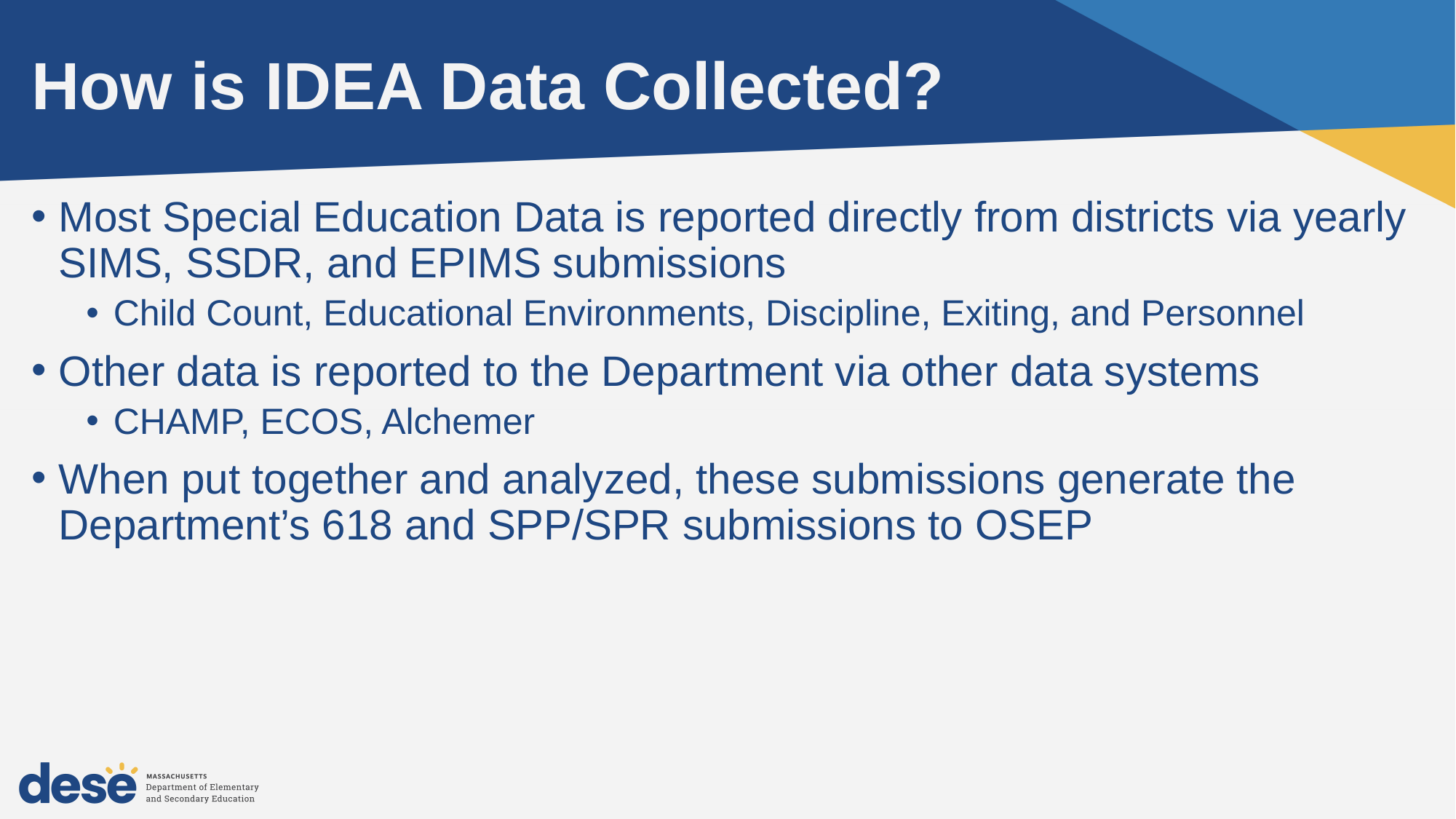

# How is IDEA Data Collected?
Most Special Education Data is reported directly from districts via yearly SIMS, SSDR, and EPIMS submissions
Child Count, Educational Environments, Discipline, Exiting, and Personnel
Other data is reported to the Department via other data systems
CHAMP, ECOS, Alchemer
When put together and analyzed, these submissions generate the Department’s 618 and SPP/SPR submissions to OSEP